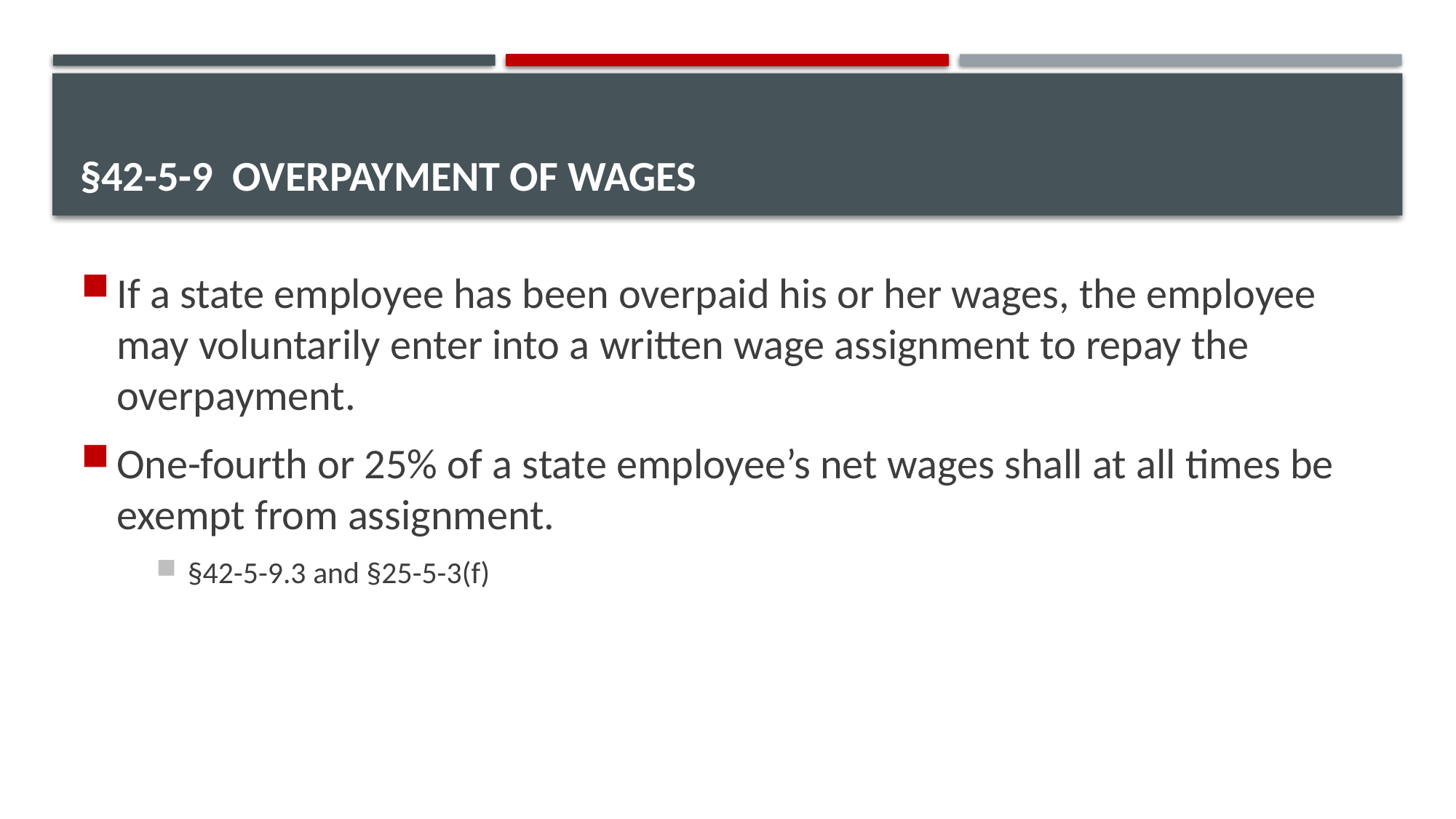

# §42-5-9  Overpayment of Wages
If a state employee has been overpaid his or her wages, the employee may voluntarily enter into a written wage assignment to repay the overpayment.
One-fourth or 25% of a state employee’s net wages shall at all times be exempt from assignment.
§42-5-9.3 and §25-5-3(f)